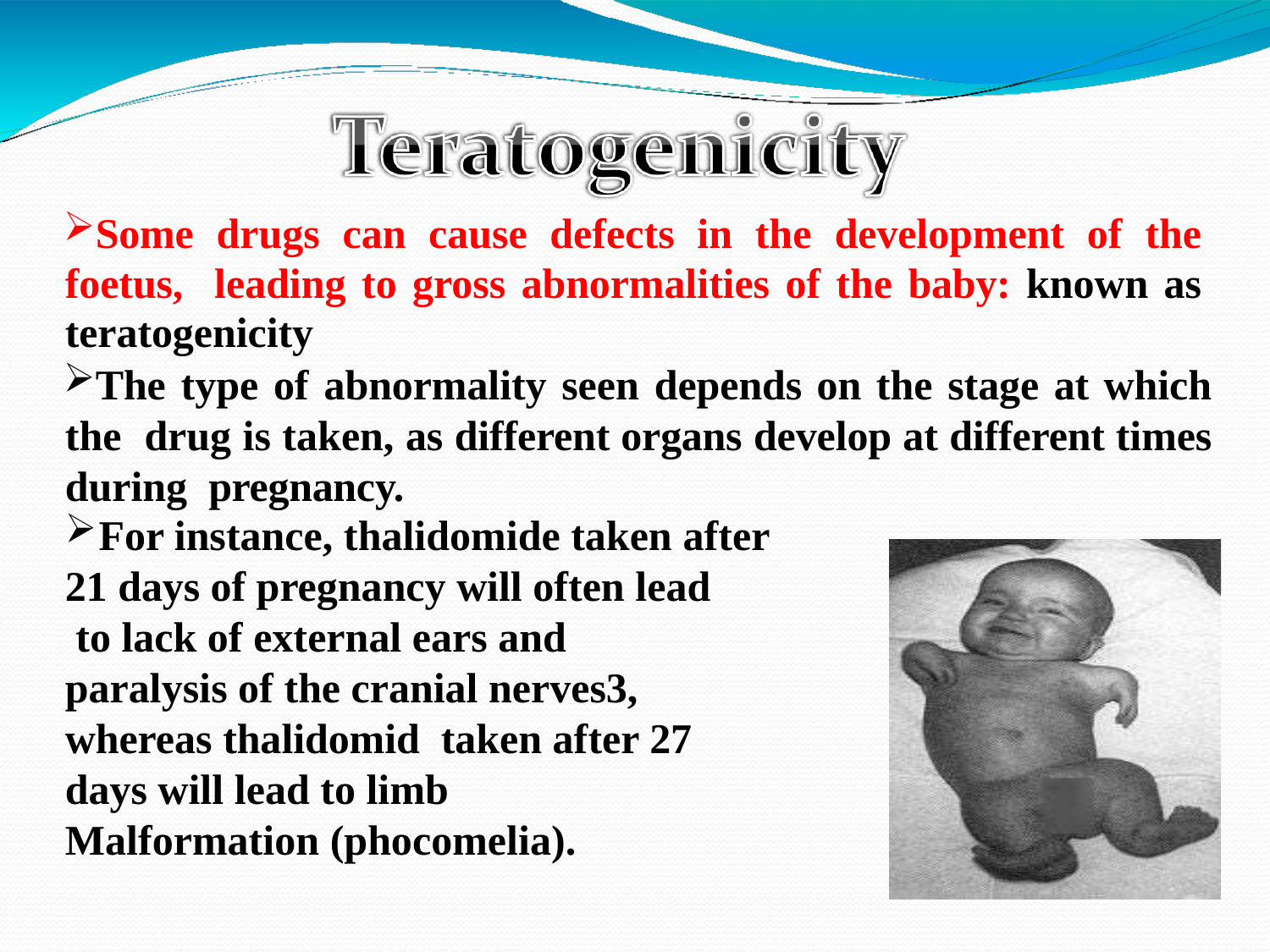

Some drugs can cause defects in the development of the foetus,  leading to gross abnormalities of the baby: known as teratogenicity
The type of abnormality seen depends on the stage at which the  drug is taken, as different organs develop at different times during  pregnancy.
For instance, thalidomide taken after
21 days of pregnancy will often lead  to lack of external ears and paralysis of the cranial nerves3, whereas thalidomid  taken after 27 days will lead to limb  Malformation (phocomelia).